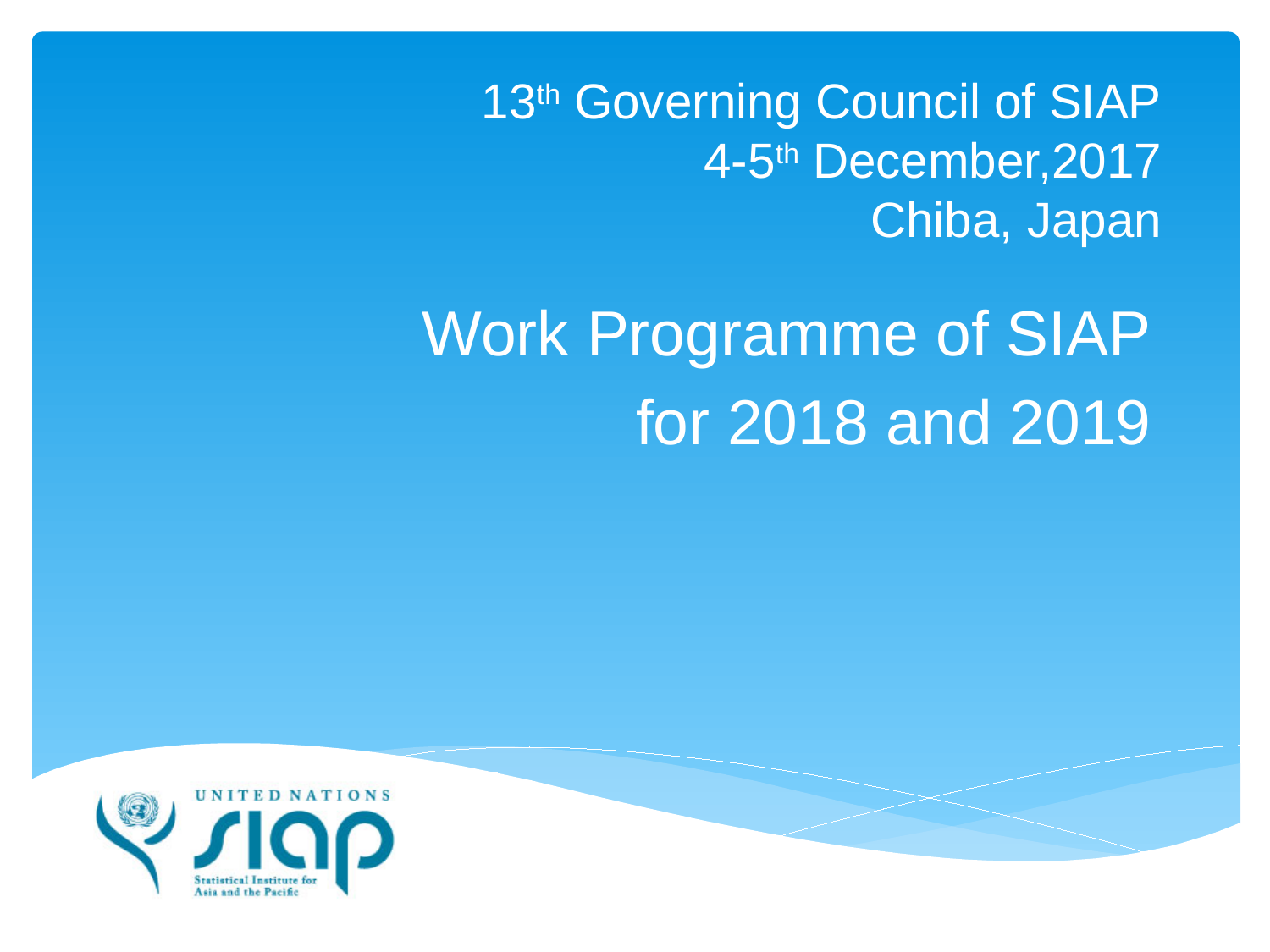

# 13th Governing Council of SIAP 4-5th December,2017 Chiba, Japan
Work Programme of SIAP
 for 2018 and 2019